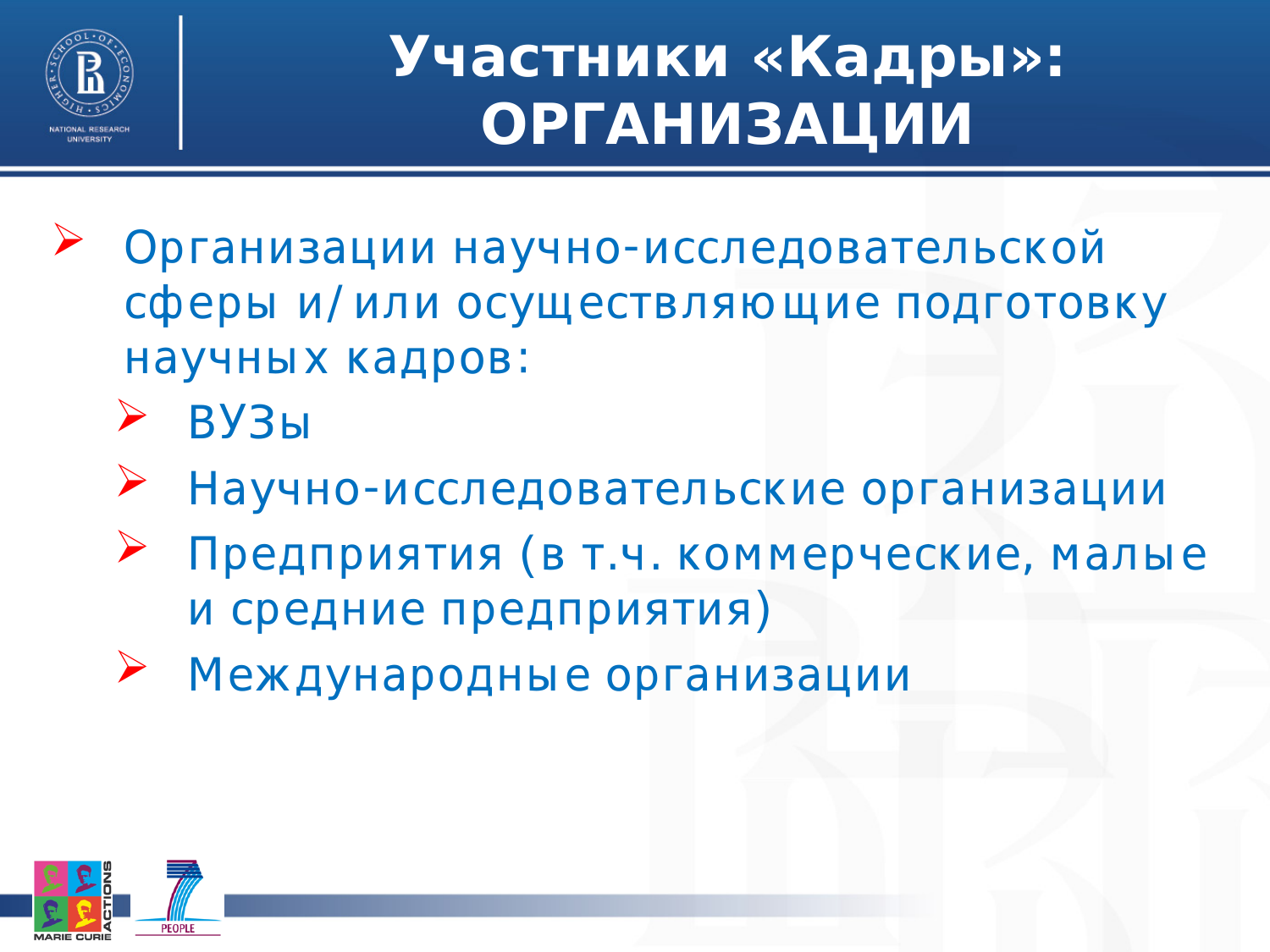

Участники «Кадры»:
ОРГАНИЗАЦИИ
Организации научно-исследовательской сферы и/или осуществляющие подготовку научных кадров:
ВУЗы
Научно-исследовательские организации
Предприятия (в т.ч. коммерческие, малые и средние предприятия)
Международные организации